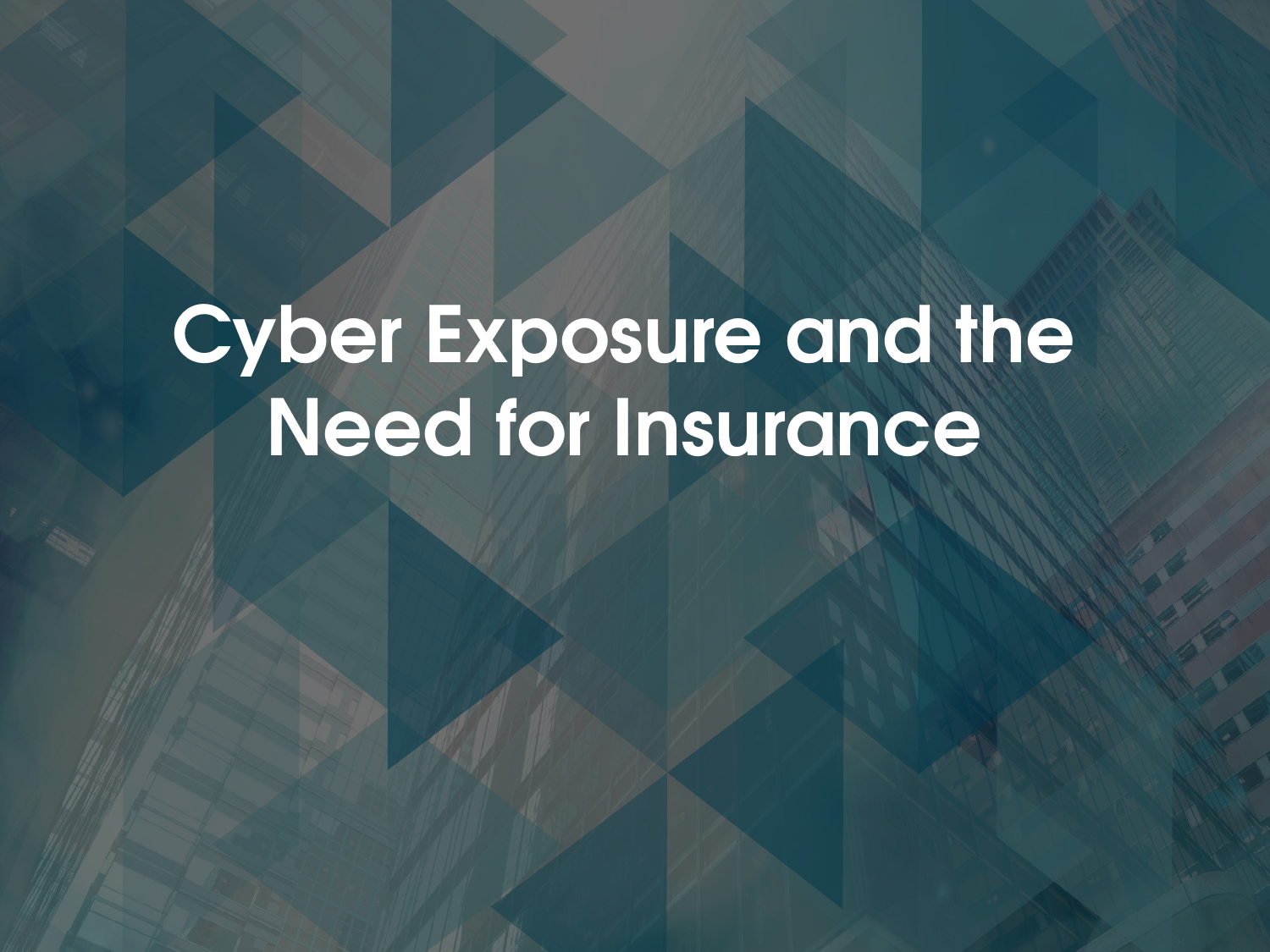

Cyber Exposure and the Need for Insurance